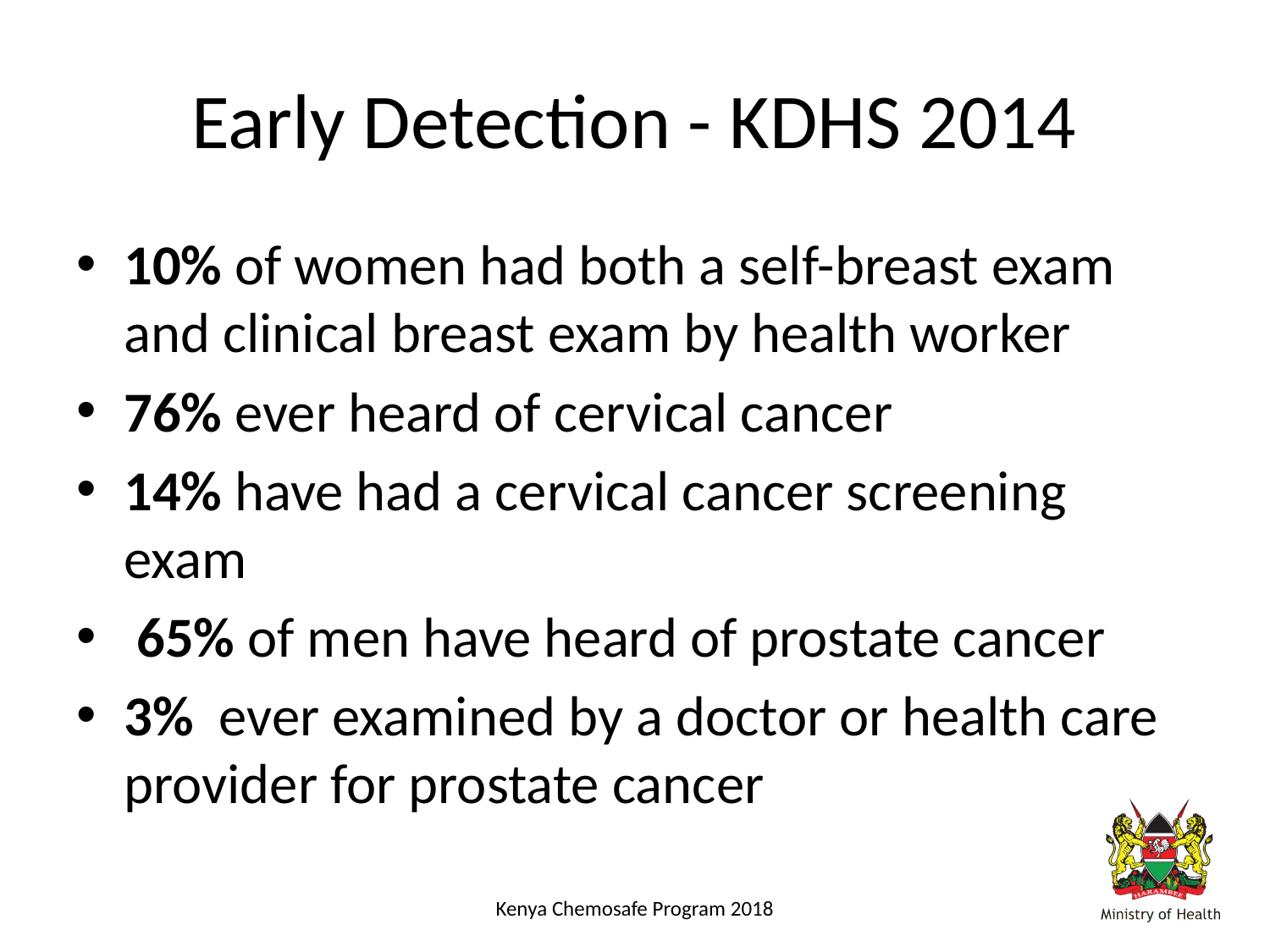

# Early Detection - KDHS 2014
10% of women had both a self-breast exam and clinical breast exam by health worker
76% ever heard of cervical cancer
14% have had a cervical cancer screening exam
 65% of men have heard of prostate cancer
3%  ever examined by a doctor or health care provider for prostate cancer
Kenya Chemosafe Program 2018